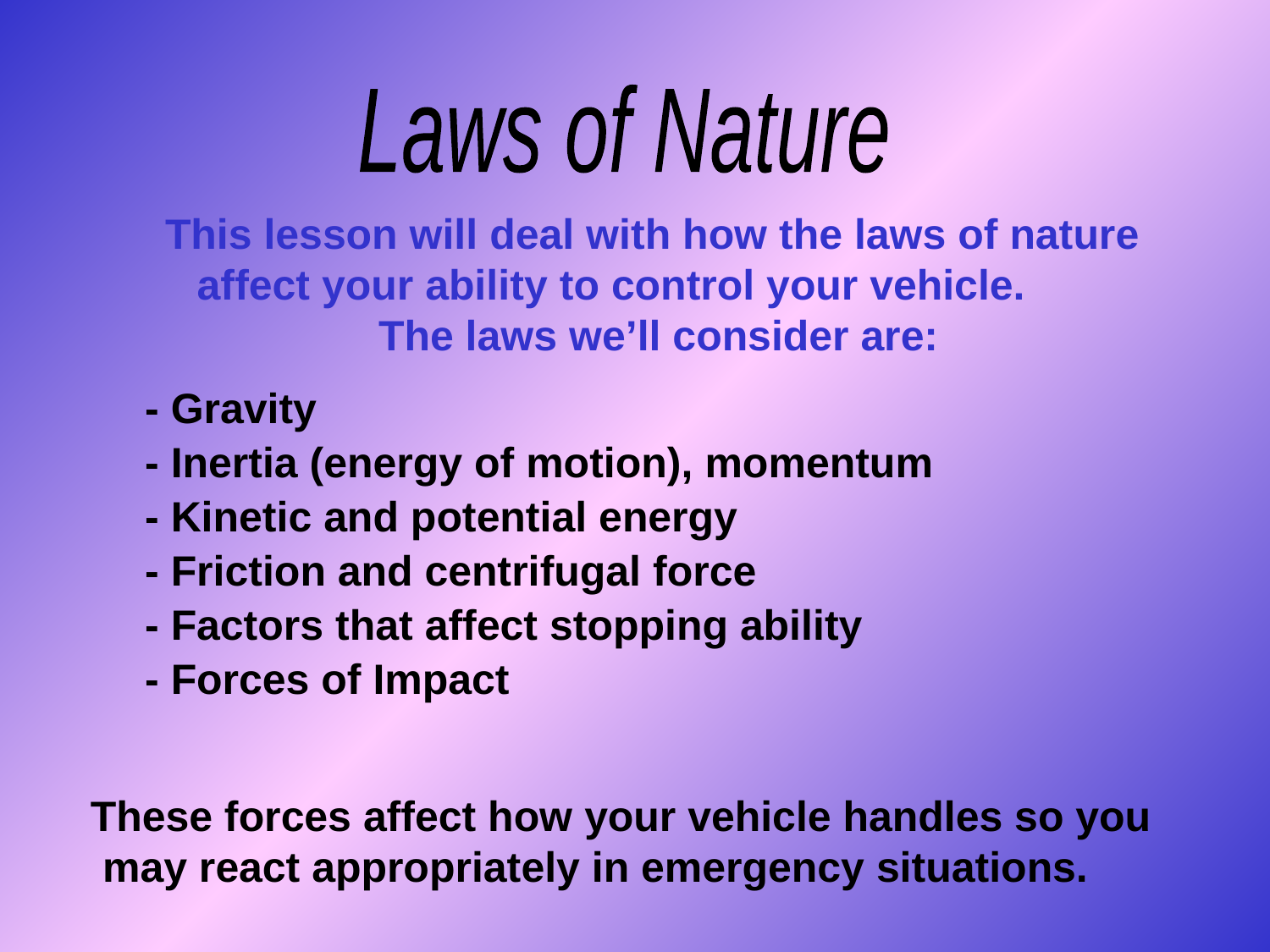

Laws of Nature
   This lesson will deal with how the laws of nature affect your ability to control your vehicle.         The laws we’ll consider are:

    - Gravity
    - Inertia (energy of motion), momentum
    - Kinetic and potential energy
    - Friction and centrifugal force
    - Factors that affect stopping ability
    - Forces of Impact
   These forces affect how your vehicle handles so you may react appropriately in emergency situations.